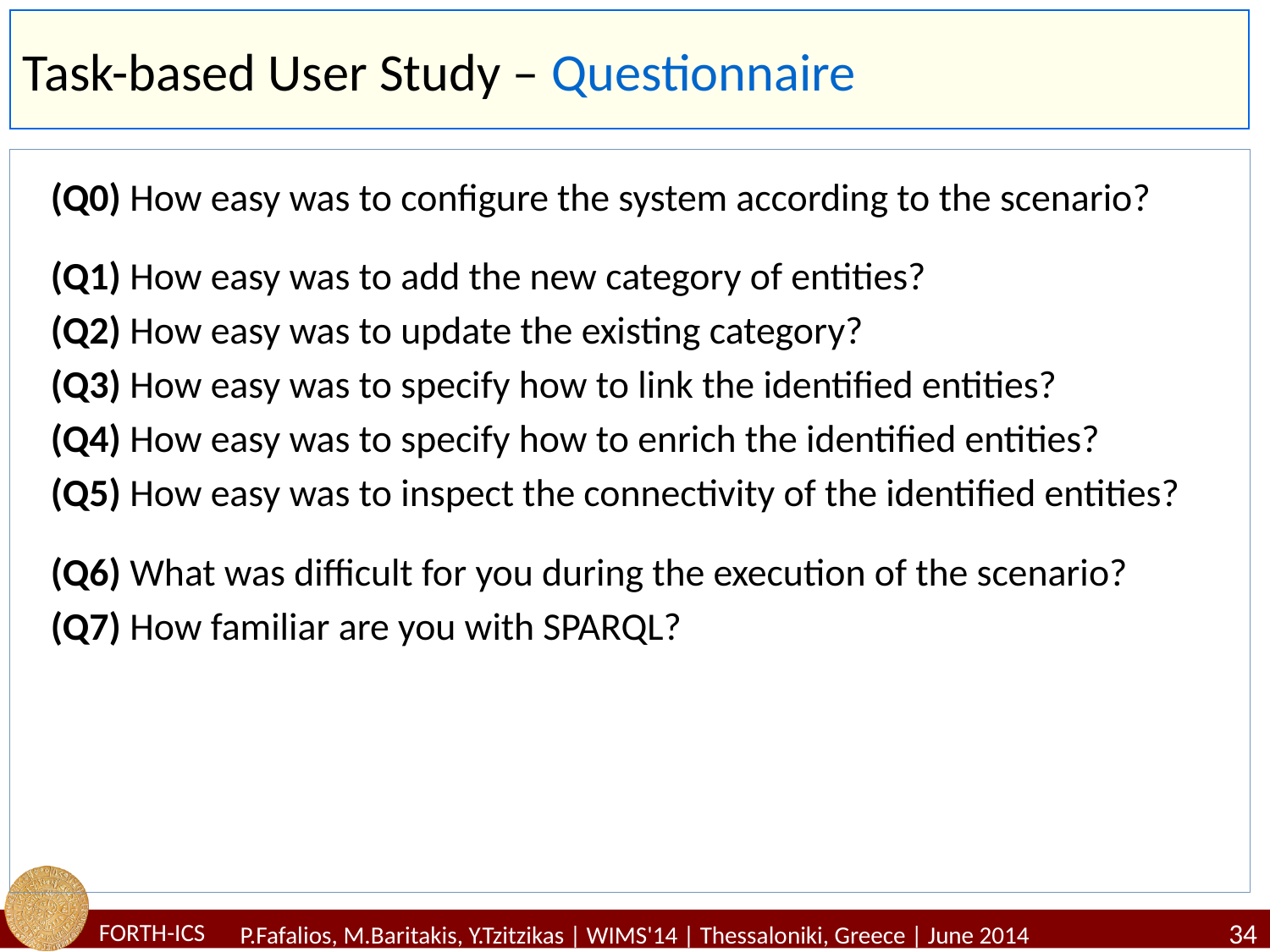

# Task-based User Study – Questionnaire
(Q0) How easy was to configure the system according to the scenario?

(Q1) How easy was to add the new category of entities?
(Q2) How easy was to update the existing category?
(Q3) How easy was to specify how to link the identified entities?
(Q4) How easy was to specify how to enrich the identified entities?
(Q5) How easy was to inspect the connectivity of the identified entities?

(Q6) What was difficult for you during the execution of the scenario?
(Q7) How familiar are you with SPARQL?
34
P.Fafalios, M.Baritakis, Y.Tzitzikas | WIMS'14 | Thessaloniki, Greece | June 2014